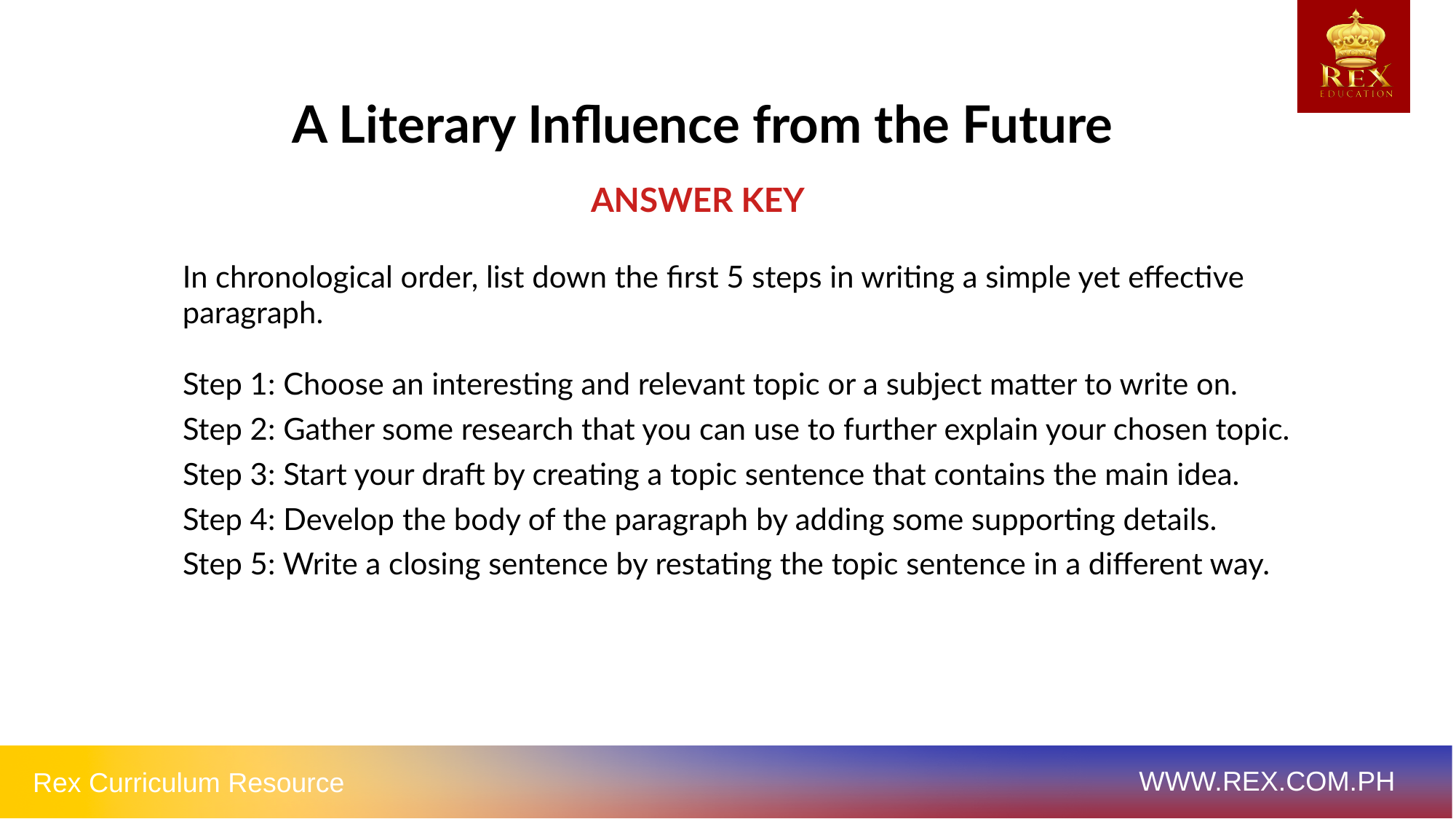

A Literary Influence from the Future
ANSWER KEY
In chronological order, list down the first 5 steps in writing a simple yet effective
paragraph.
Step 1: Choose an interesting and relevant topic or a subject matter to write on.
Step 2: Gather some research that you can use to further explain your chosen topic.
Step 3: Start your draft by creating a topic sentence that contains the main idea.
Step 4: Develop the body of the paragraph by adding some supporting details.
Step 5: Write a closing sentence by restating the topic sentence in a different way.